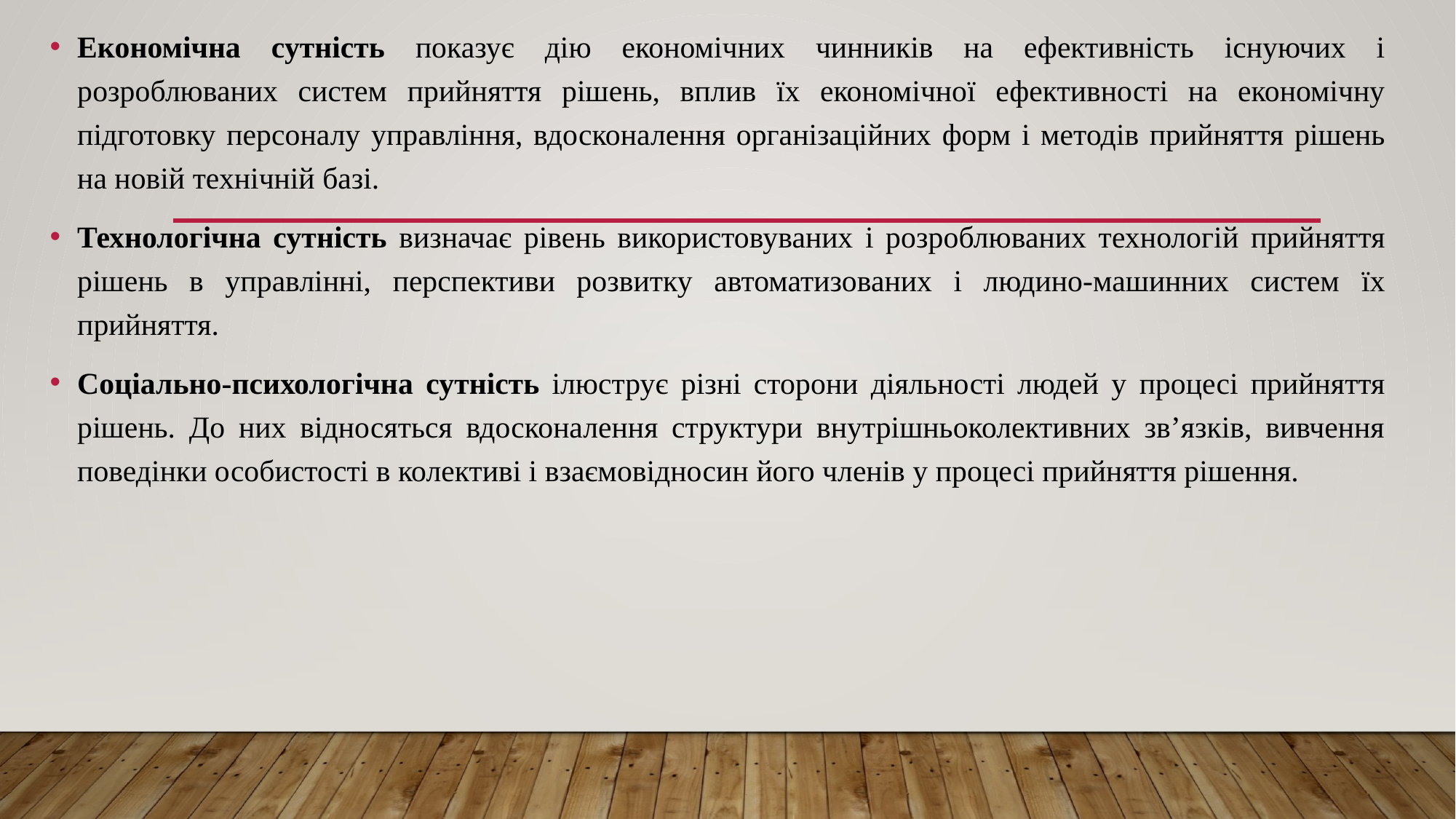

Економічна сутність показує дію економічних чинників на ефективність існуючих і розроблюваних систем прийняття рішень, вплив їх економічної ефективності на економічну підготовку персоналу управління, вдосконалення організаційних форм і методів прийняття рішень на новій технічній базі.
Технологічна сутність визначає рівень використовуваних і розроблюваних технологій прийняття рішень в управлінні, перспективи розвитку автоматизованих і людино-машинних систем їх прийняття.
Соціально-психологічна сутність ілюструє різні сторони діяльності людей у процесі прийняття рішень. До них відносяться вдосконалення структури внутрішньоколективних зв’язків, вивчення поведінки особистості в колективі і взаємовідносин його членів у процесі прийняття рішення.